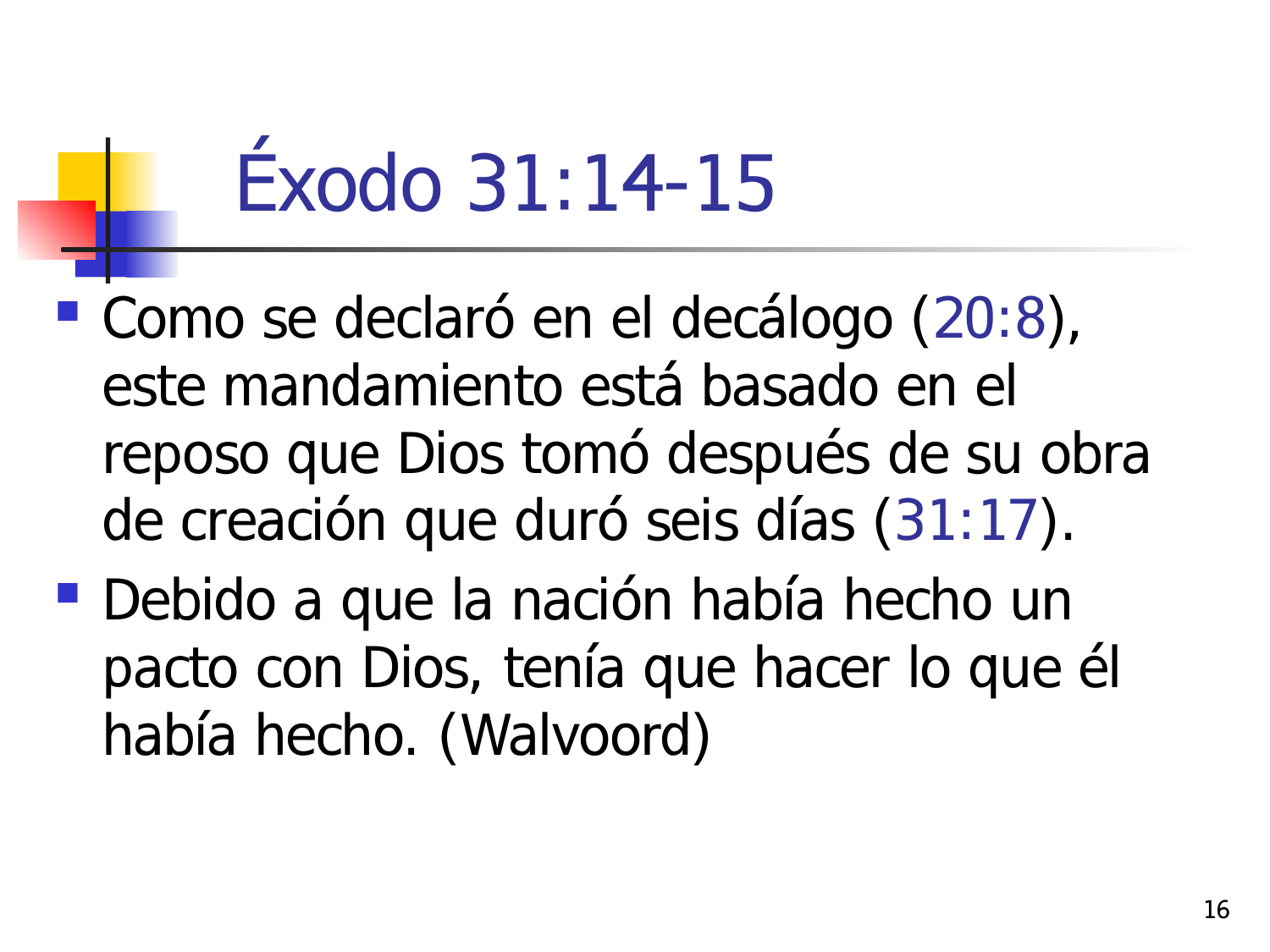

# Éxodo 31:14-15
Como se declaró en el decálogo (20:8), este mandamiento está basado en el reposo que Dios tomó después de su obra de creación que duró seis días (31:17).
Debido a que la nación había hecho un pacto con Dios, tenía que hacer lo que él había hecho. (Walvoord)
16